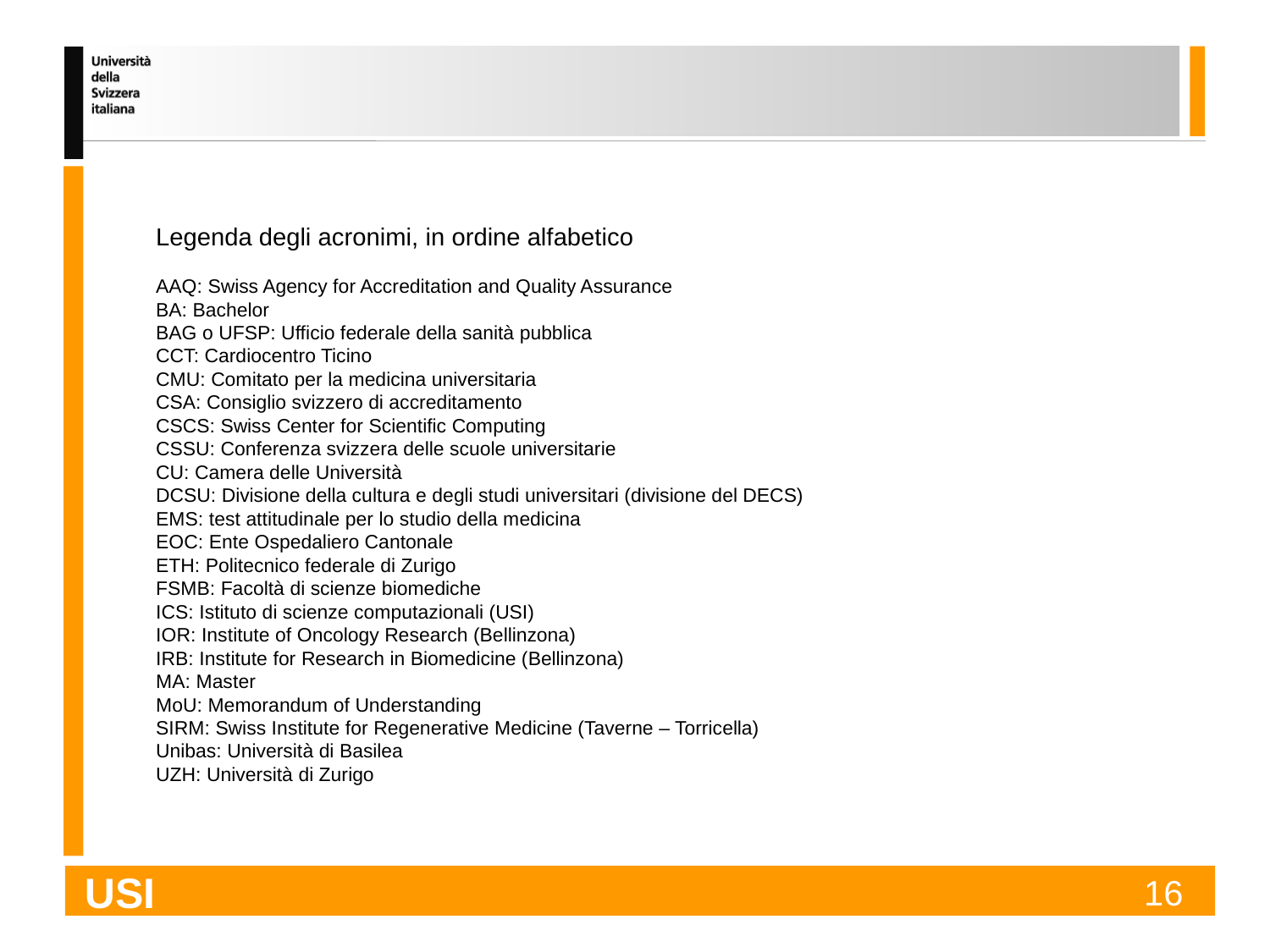

Legenda degli acronimi, in ordine alfabetico

AAQ: Swiss Agency for Accreditation and Quality Assurance
BA: Bachelor
BAG o UFSP: Ufficio federale della sanità pubblica
CCT: Cardiocentro Ticino
CMU: Comitato per la medicina universitaria
CSA: Consiglio svizzero di accreditamento
CSCS: Swiss Center for Scientific Computing
CSSU: Conferenza svizzera delle scuole universitarie
CU: Camera delle Università
DCSU: Divisione della cultura e degli studi universitari (divisione del DECS)
EMS: test attitudinale per lo studio della medicina
EOC: Ente Ospedaliero Cantonale
ETH: Politecnico federale di Zurigo
FSMB: Facoltà di scienze biomediche
ICS: Istituto di scienze computazionali (USI)
IOR: Institute of Oncology Research (Bellinzona)
IRB: Institute for Research in Biomedicine (Bellinzona)
MA: Master
MoU: Memorandum of Understanding
SIRM: Swiss Institute for Regenerative Medicine (Taverne – Torricella)
Unibas: Università di Basilea
UZH: Università di Zurigo
USI
16